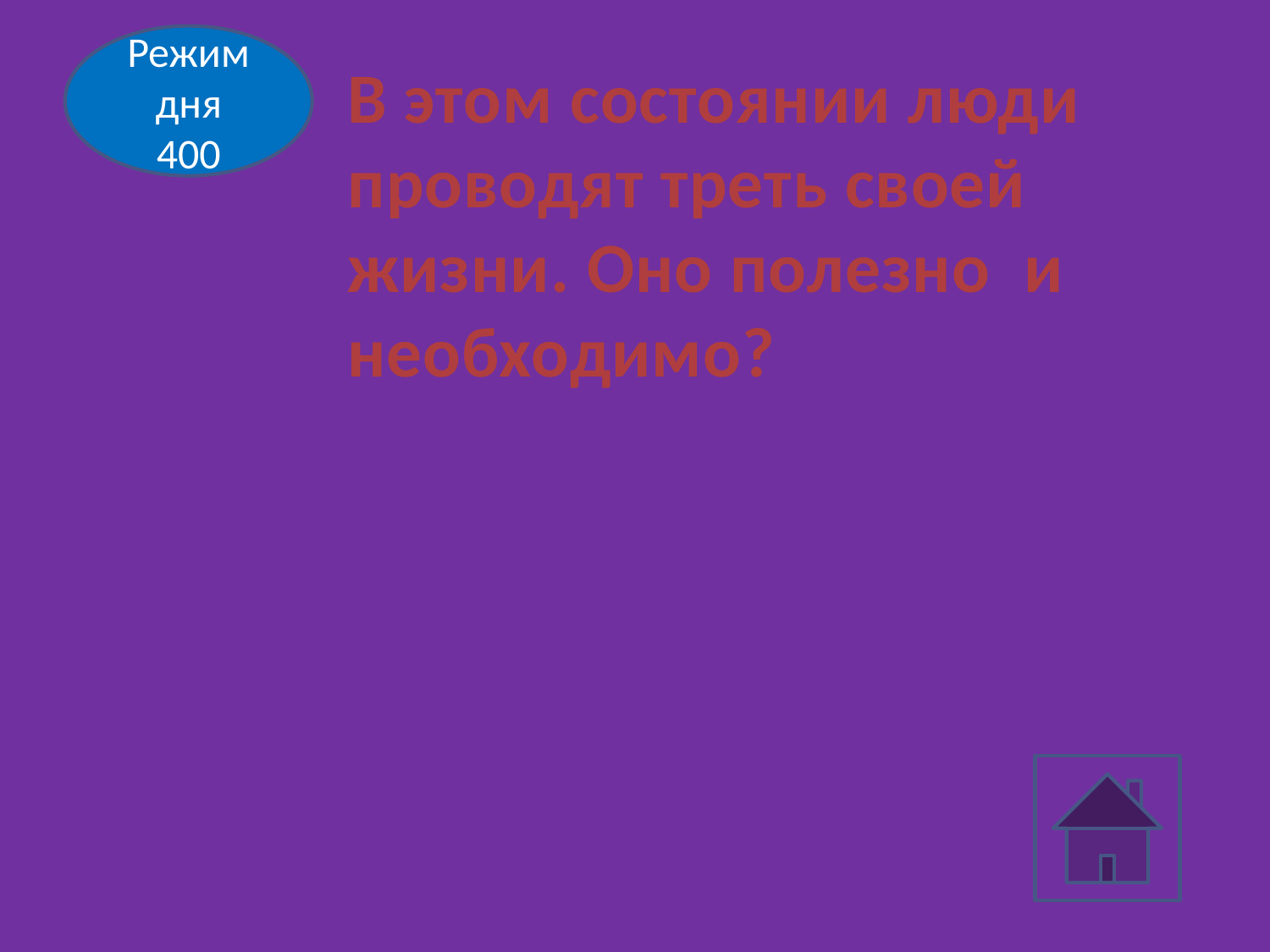

Режим дня
400
В этом состоянии люди проводят треть своей жизни. Оно полезно  и необходимо?